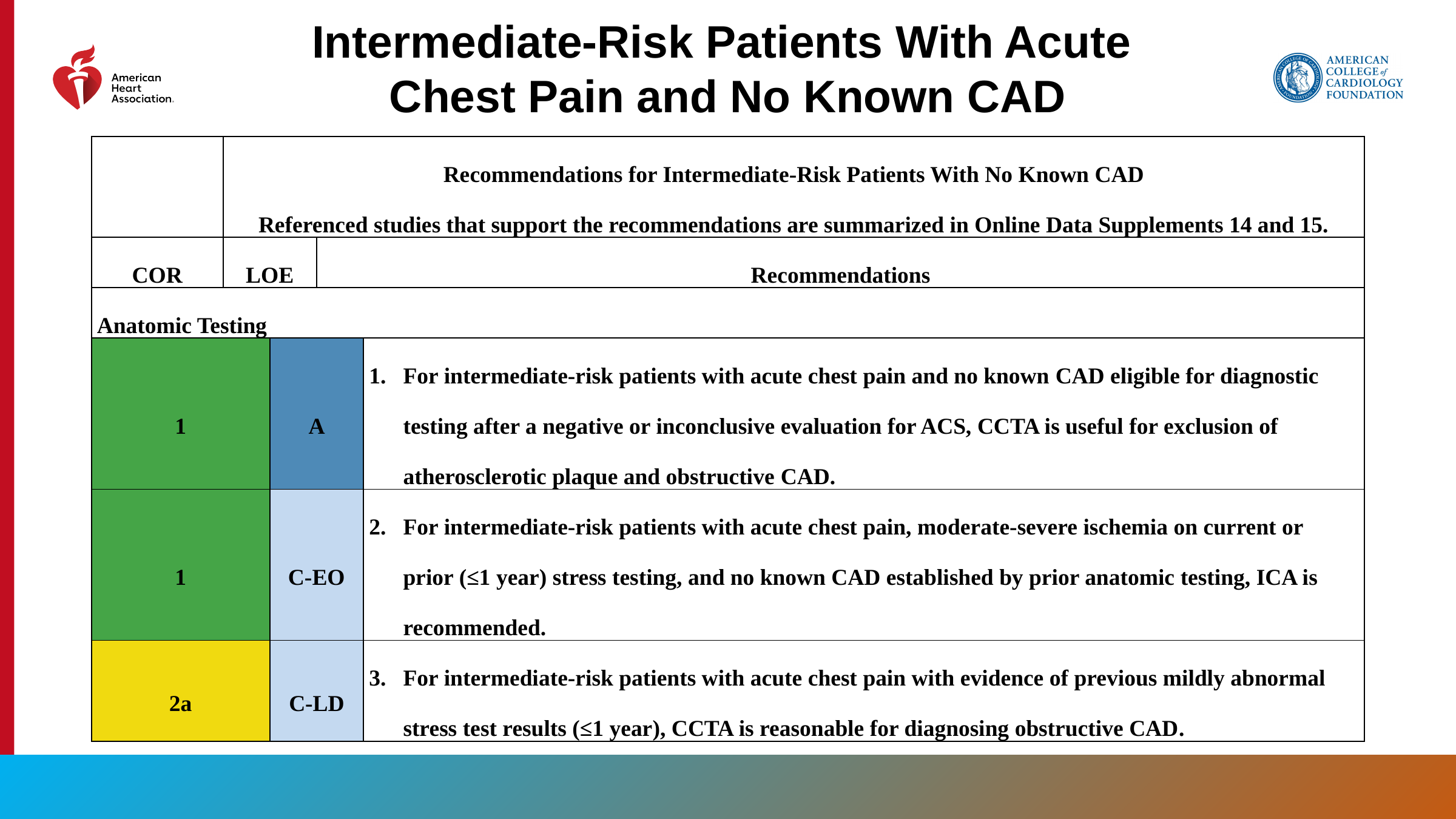

Intermediate-Risk Patients With Acute
Chest Pain and No Known CAD
|  | Recommendations for Intermediate-Risk Patients With No Known CAD Referenced studies that support the recommendations are summarized in Online Data Supplements 14 and 15. |  |  |  |
| --- | --- | --- | --- | --- |
| COR | LOE |  | Recommendations |  |
| Anatomic Testing |  |  |  |  |
| 1 |  | A |  | For intermediate-risk patients with acute chest pain and no known CAD eligible for diagnostic testing after a negative or inconclusive evaluation for ACS, CCTA is useful for exclusion of atherosclerotic plaque and obstructive CAD. |
| 1 |  | C-EO |  | For intermediate-risk patients with acute chest pain, moderate-severe ischemia on current or prior (≤1 year) stress testing, and no known CAD established by prior anatomic testing, ICA is recommended. |
| 2a |  | C-LD |  | For intermediate-risk patients with acute chest pain with evidence of previous mildly abnormal stress test results (≤1 year), CCTA is reasonable for diagnosing obstructive CAD. |
59